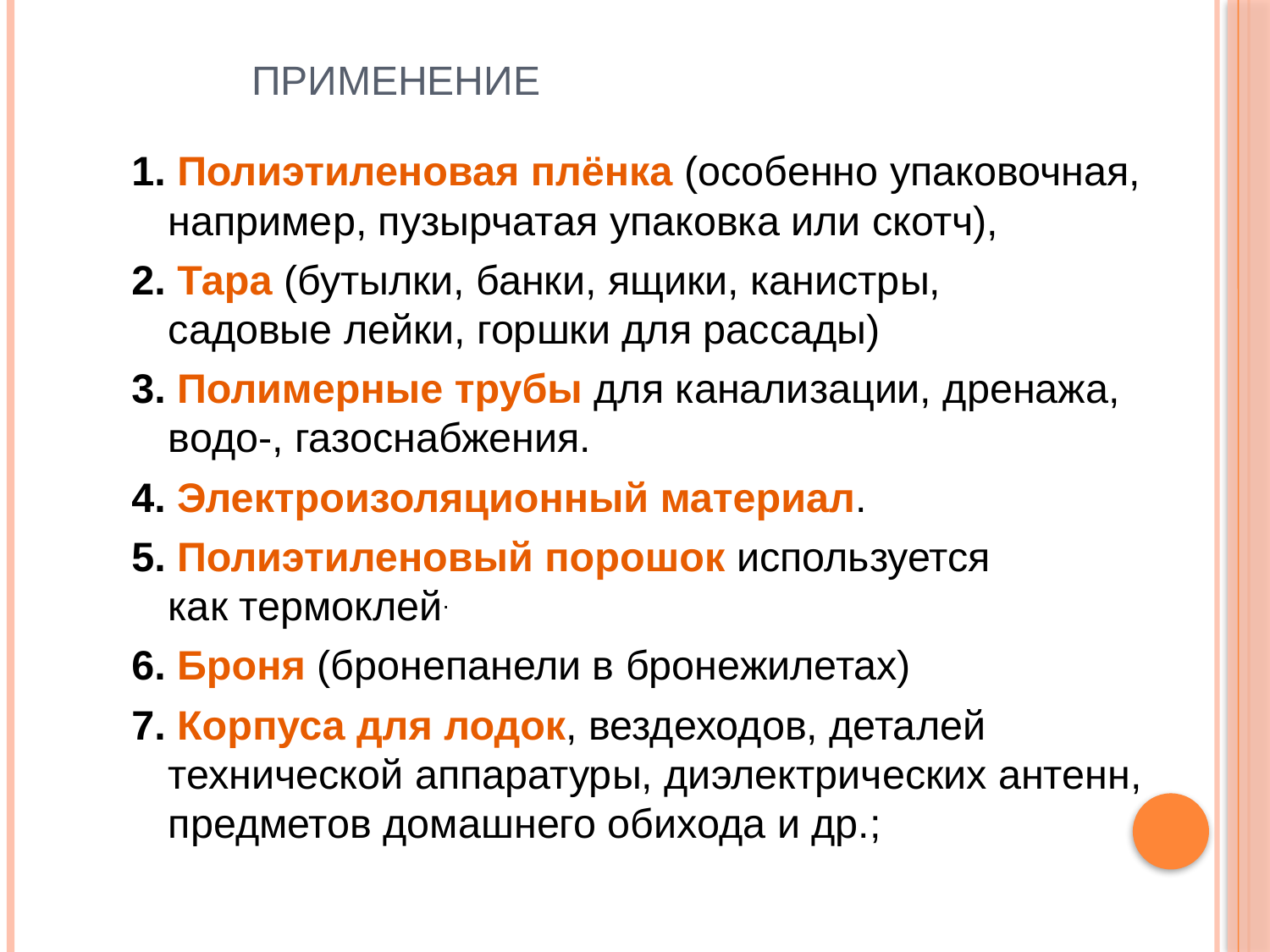

# Применение
1. Полиэтиленовая плёнка (особенно упаковочная, например, пузырчатая упаковка или скотч),
2. Тара (бутылки, банки, ящики, канистры, садовые лейки, горшки для рассады)
3. Полимерные трубы для канализации, дренажа, водо-, газоснабжения.
4. Электроизоляционный материал.
5. Полиэтиленовый порошок используется как термоклей.
6. Броня (бронепанели в бронежилетах)
7. Корпуса для лодок, вездеходов, деталей технической аппаратуры, диэлектрических антенн, предметов домашнего обихода и др.;